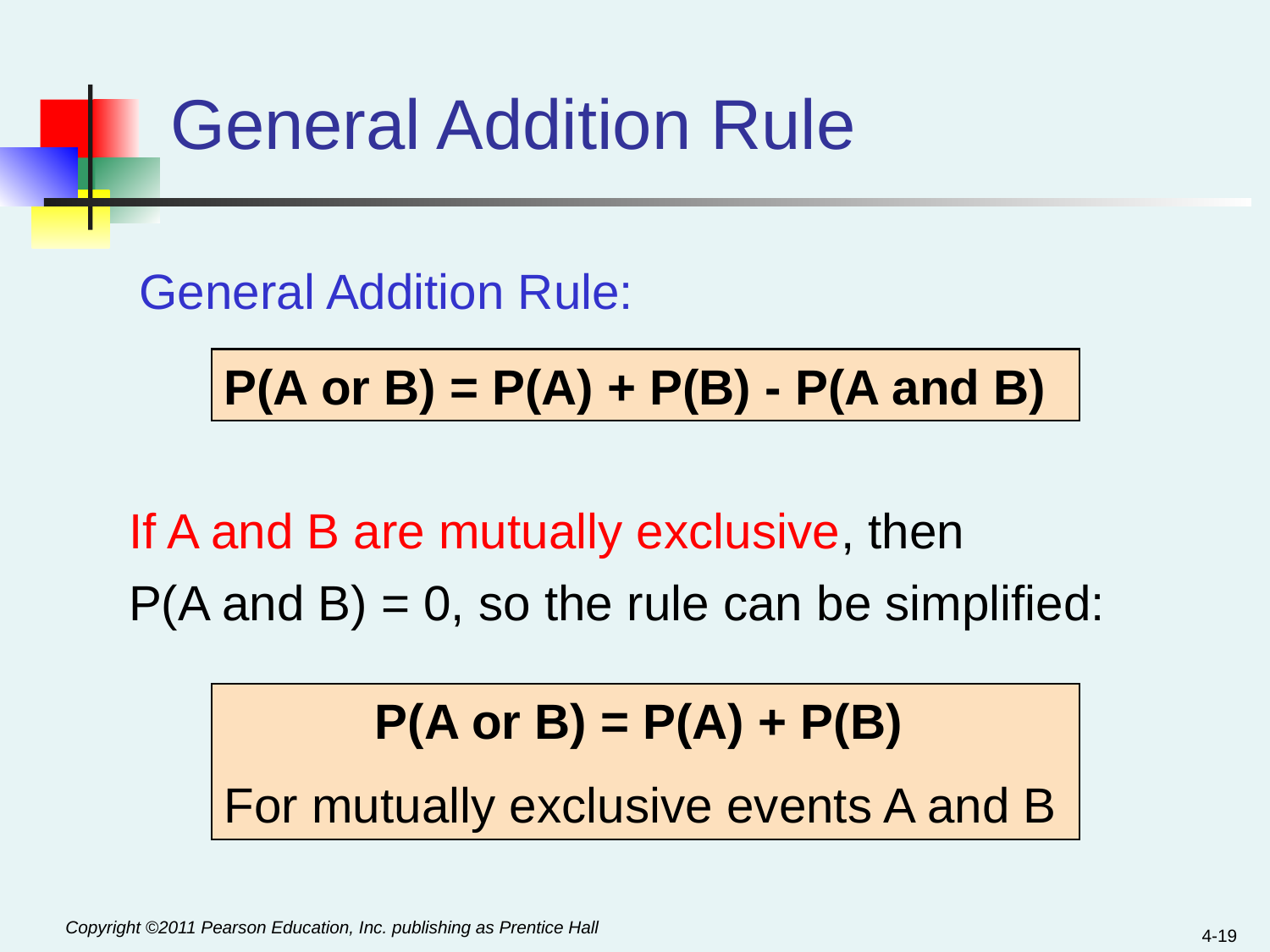

# General Addition Rule
General Addition Rule:
P(A or B) = P(A) + P(B) - P(A and B)
If A and B are mutually exclusive, then
P(A and B) = 0, so the rule can be simplified:
P(A or B) = P(A) + P(B)
For mutually exclusive events A and B
4-19
Copyright ©2011 Pearson Education, Inc. publishing as Prentice Hall